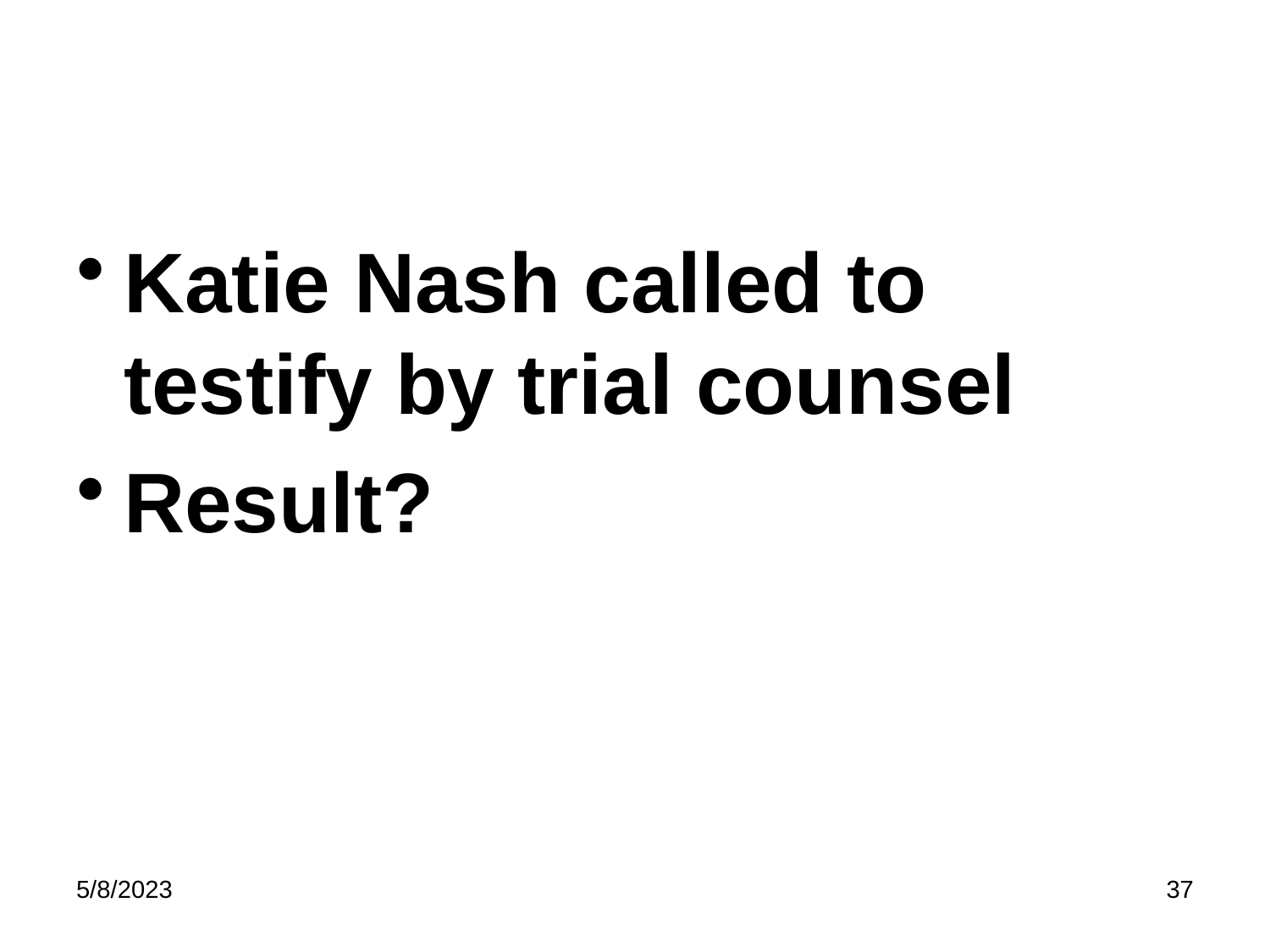

#
Katie Nash called to testify by trial counsel
Result?
5/8/2023
37